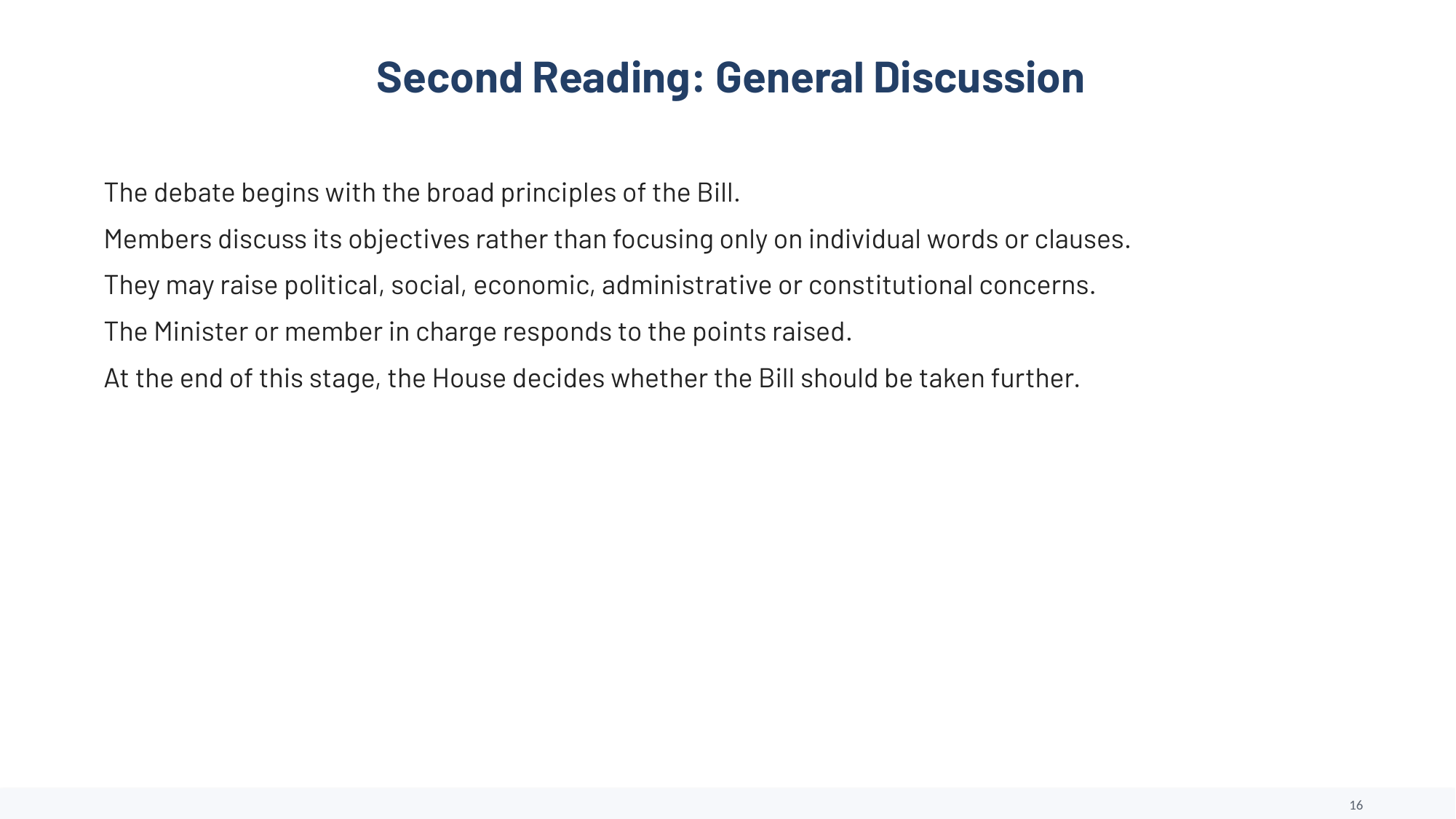

Second Reading: General Discussion
The debate begins with the broad principles of the Bill.
Members discuss its objectives rather than focusing only on individual words or clauses.
They may raise political, social, economic, administrative or constitutional concerns.
The Minister or member in charge responds to the points raised.
At the end of this stage, the House decides whether the Bill should be taken further.

16